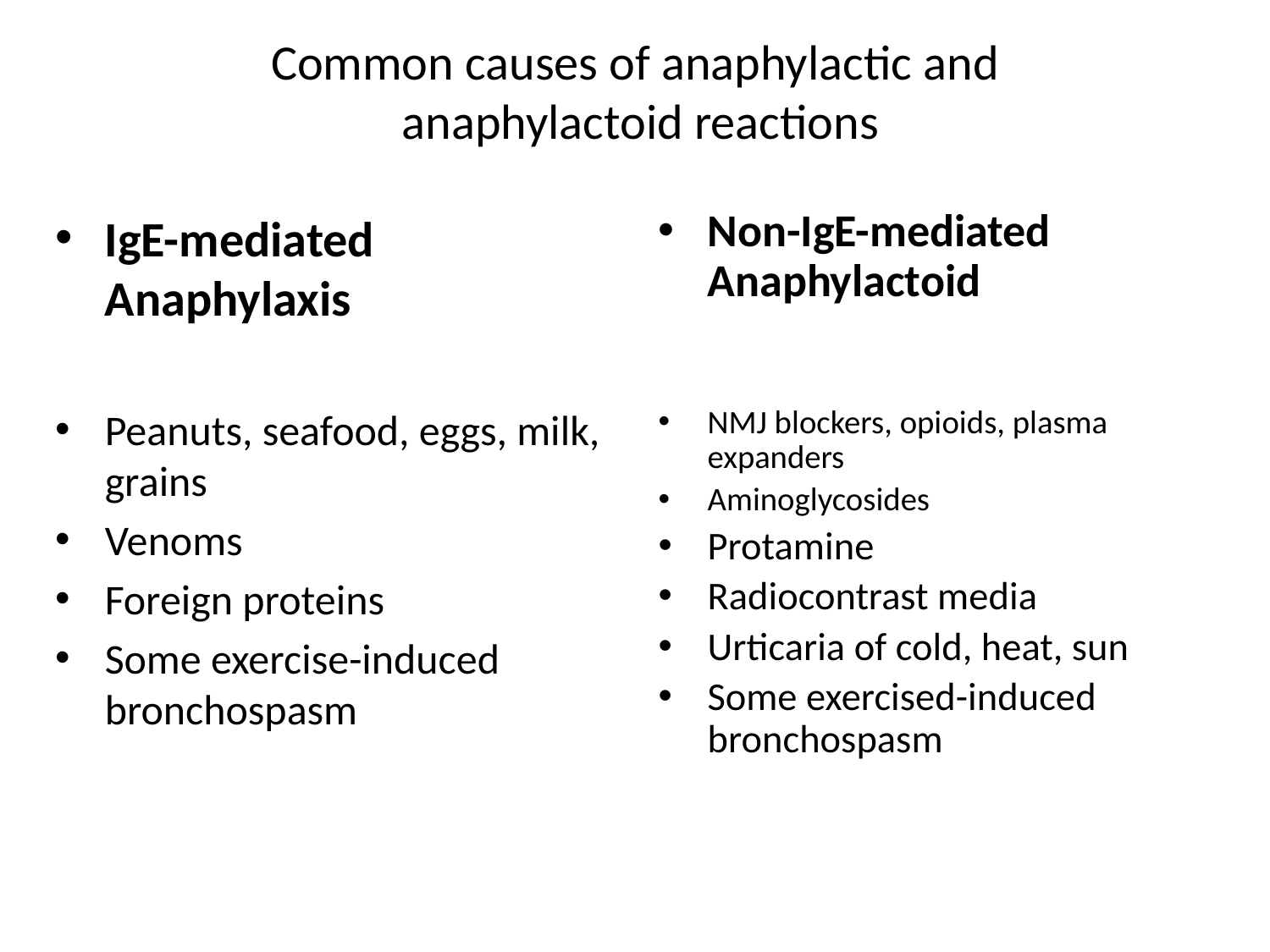

# Common causes of anaphylactic and anaphylactoid reactions
IgE-mediated
Anaphylaxis

Peanuts, seafood, eggs, milk, grains
Venoms
Foreign proteins
Some exercise-induced bronchospasm
Non-IgE-mediated
Anaphylactoid

NMJ blockers, opioids, plasma expanders
Aminoglycosides
Protamine
Radiocontrast media
Urticaria of cold, heat, sun
Some exercised-induced bronchospasm